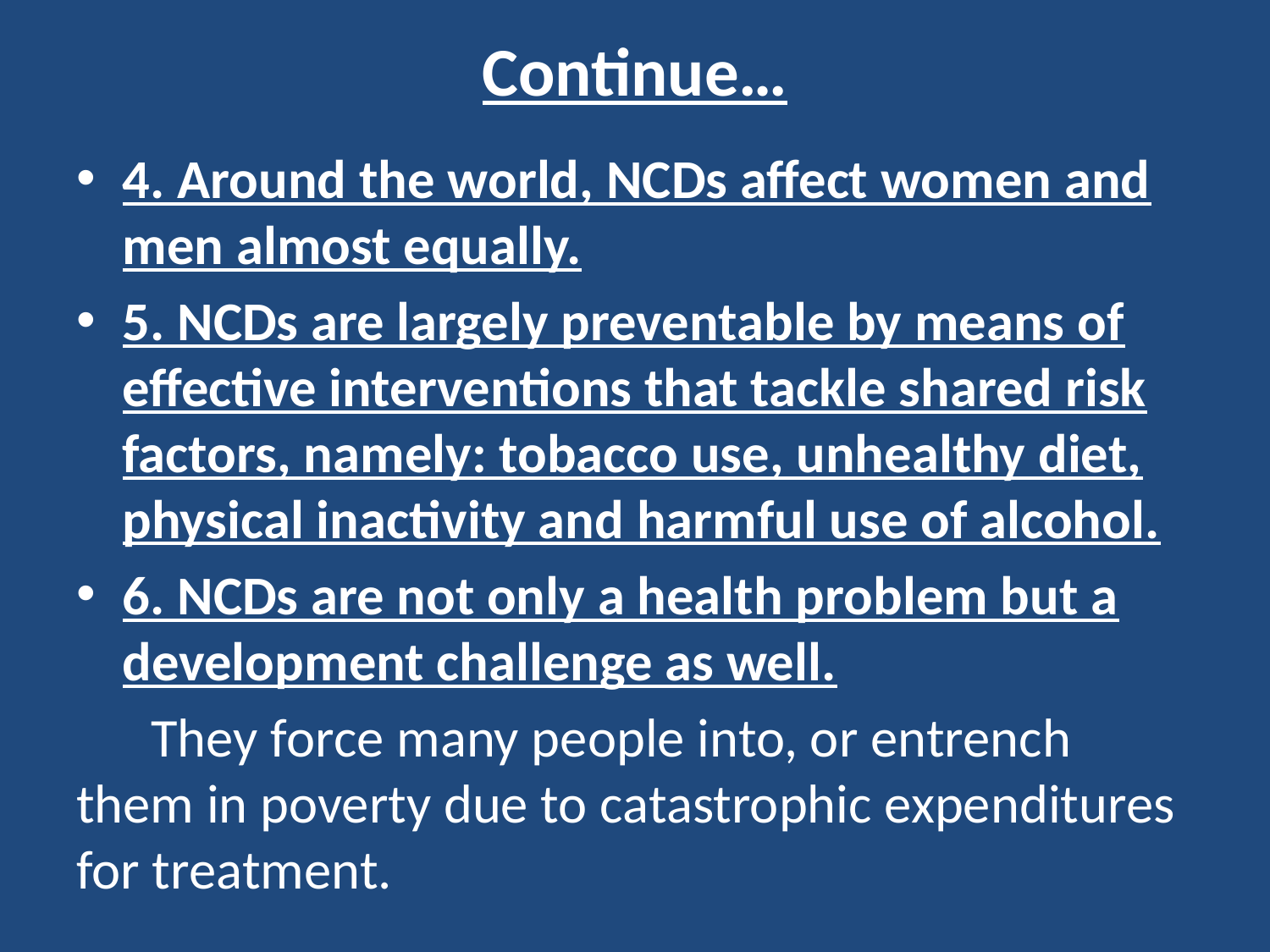

# Continue…
4. Around the world, NCDs affect women and men almost equally.
5. NCDs are largely preventable by means of effective interventions that tackle shared risk factors, namely: tobacco use, unhealthy diet, physical inactivity and harmful use of alcohol.
6. NCDs are not only a health problem but a development challenge as well.
      They force many people into, or entrench them in poverty due to catastrophic expenditures for treatment.